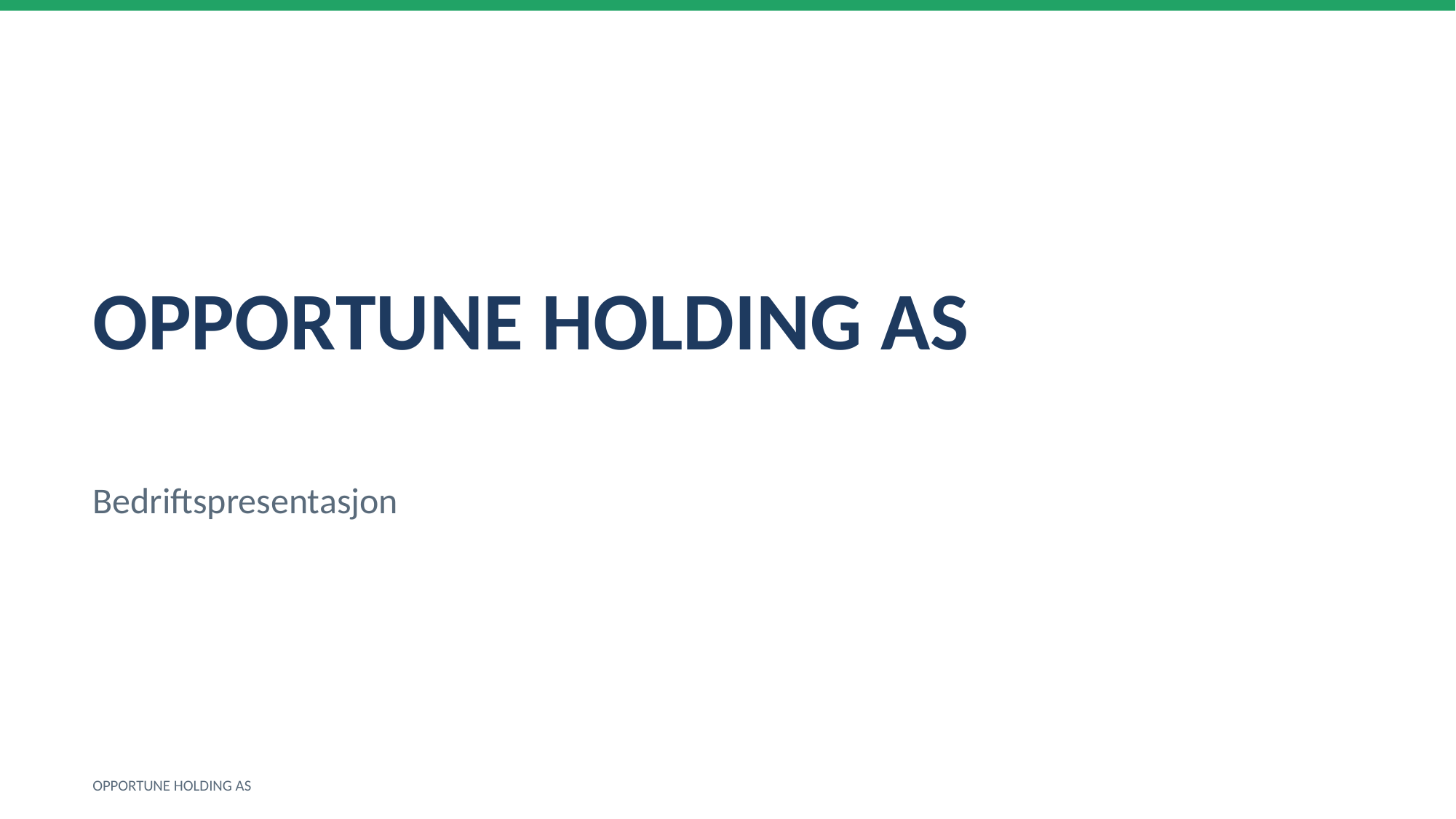

OPPORTUNE HOLDING AS
Bedriftspresentasjon
OPPORTUNE HOLDING AS